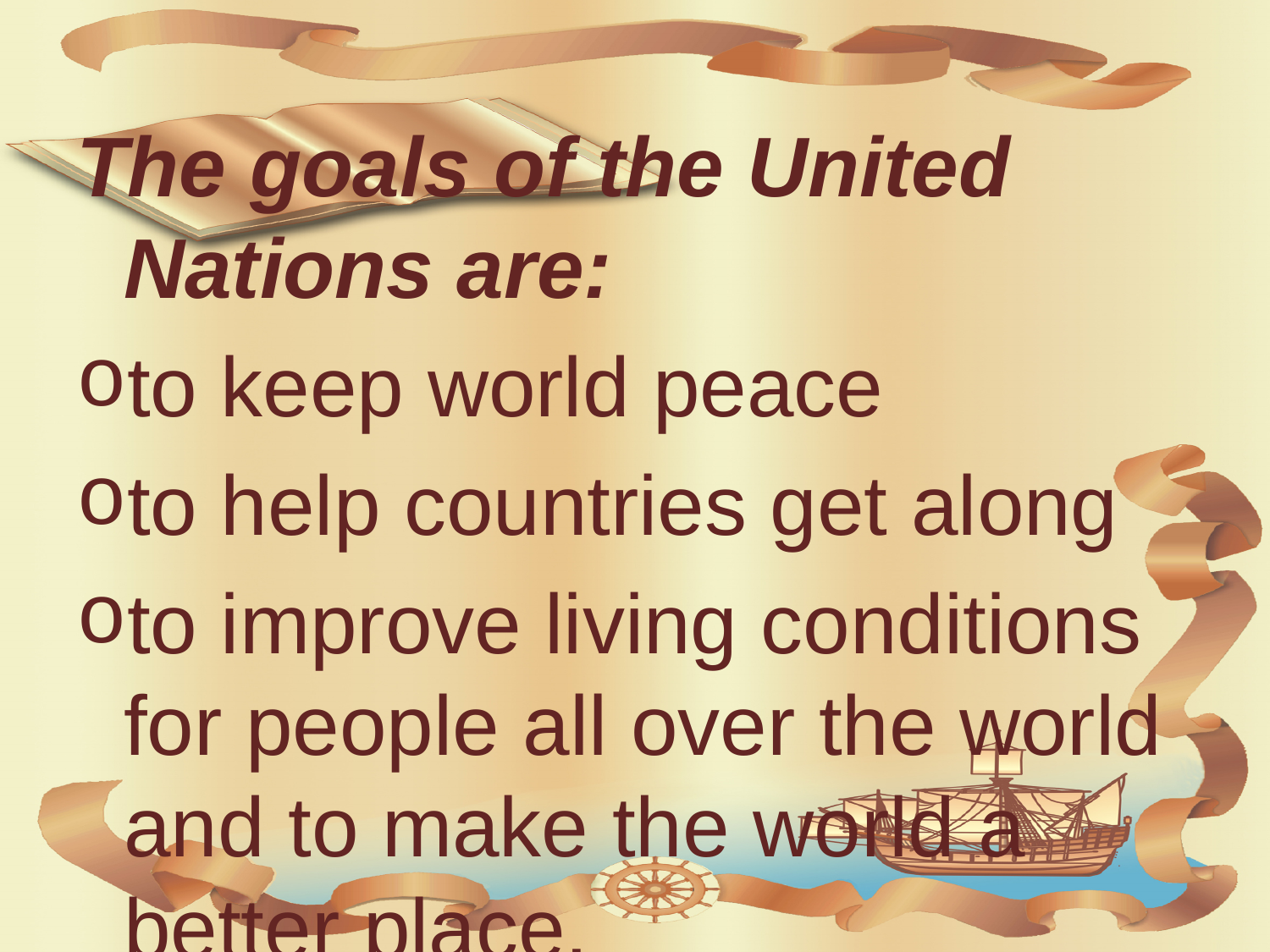

#
The goals of the United Nations are:
to keep world peace
to help countries get along
to improve living conditions for people all over the world and to make the world a better place.